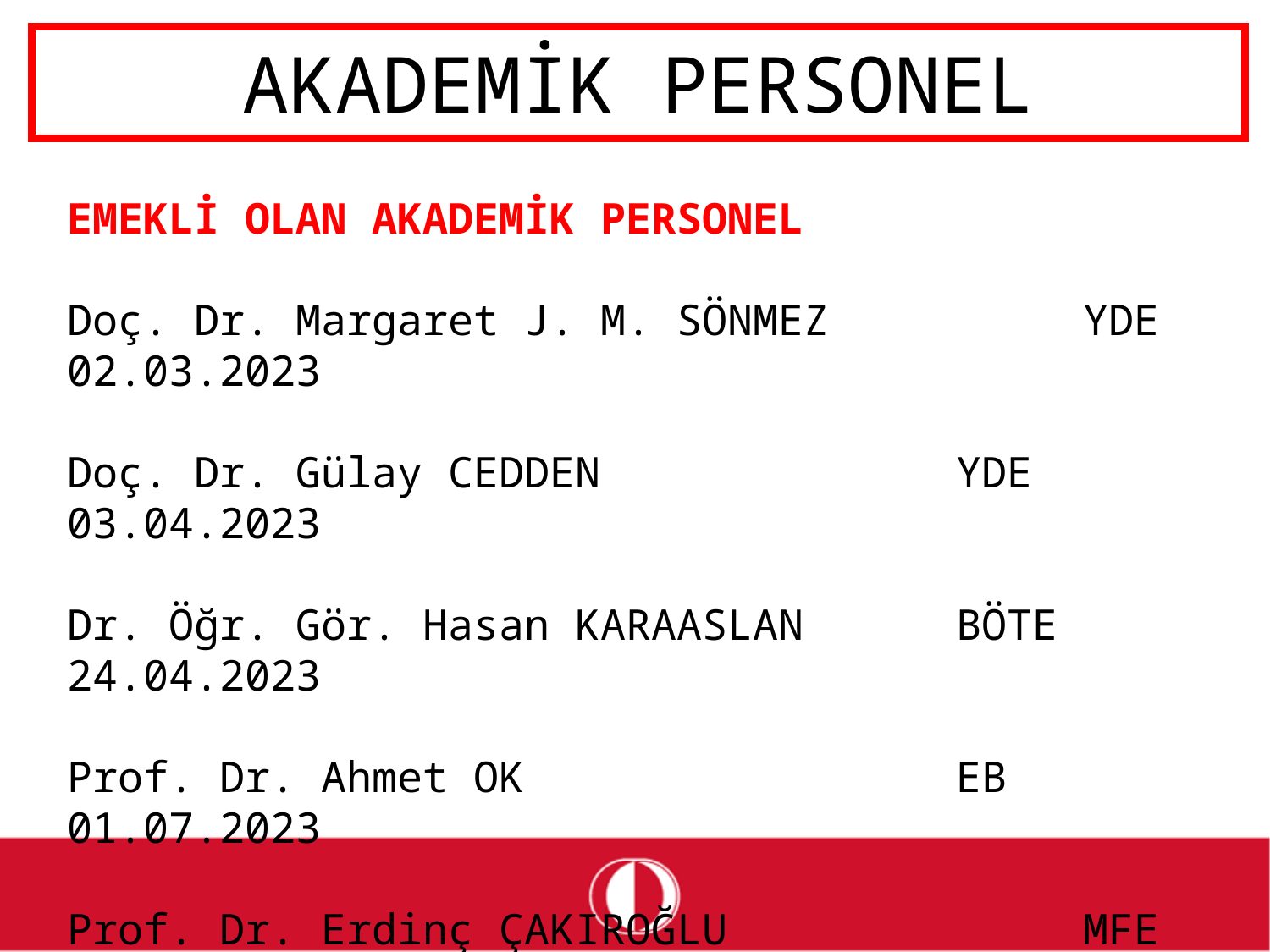

# AKADEMİK PERSONEL
EMEKLİ OLAN AKADEMİK PERSONEL

Doç. Dr. Margaret J. M. SÖNMEZ		YDE	02.03.2023

Doç. Dr. Gülay CEDDEN			YDE	03.04.2023

Dr. Öğr. Gör. Hasan KARAASLAN		BÖTE	24.04.2023

Prof. Dr. Ahmet OK				EB	01.07.2023

Prof. Dr. Erdinç ÇAKIROĞLU			MFE	31.10.2023